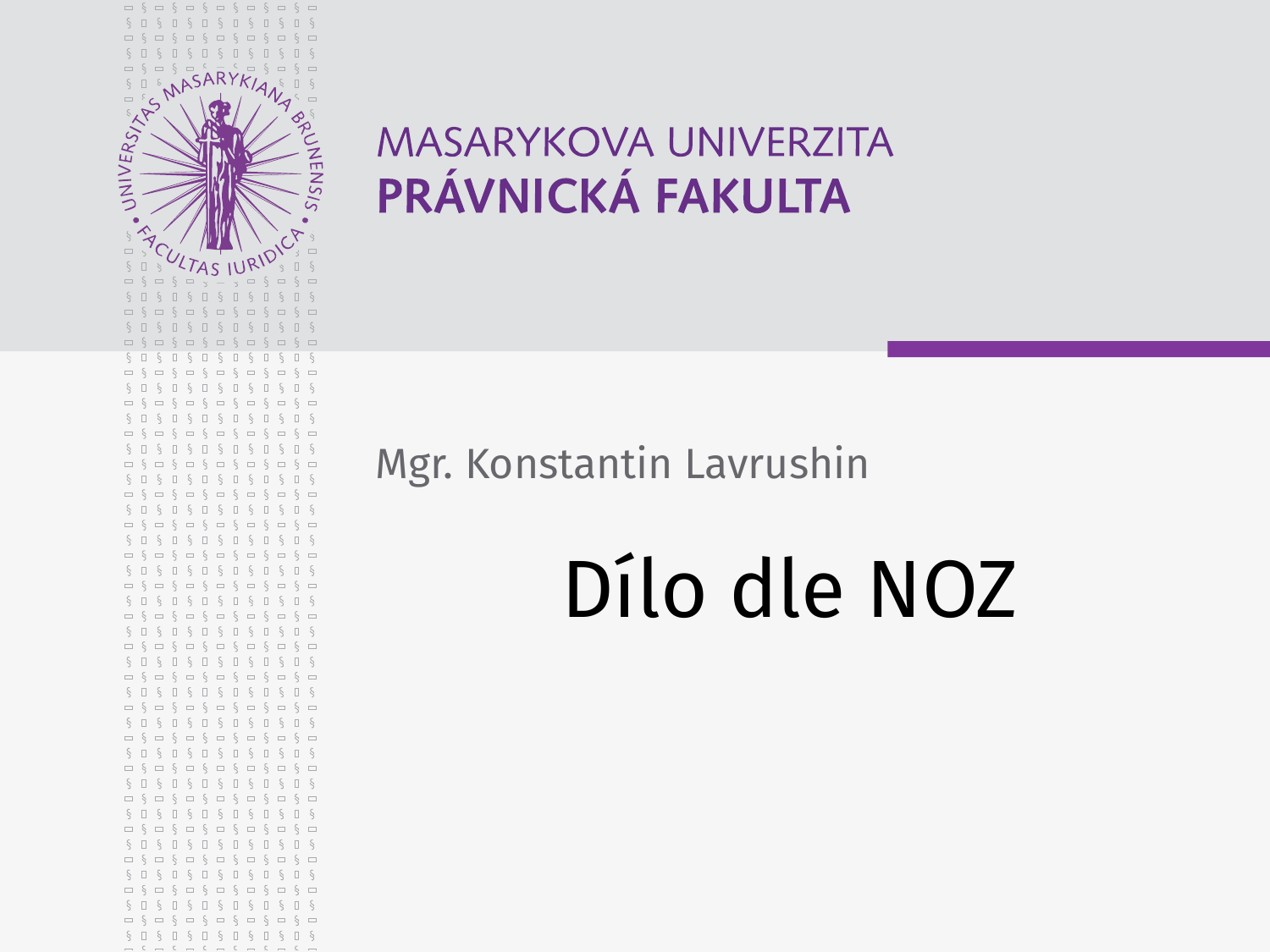

Mgr. Konstantin Lavrushin
# Dílo dle NOZ